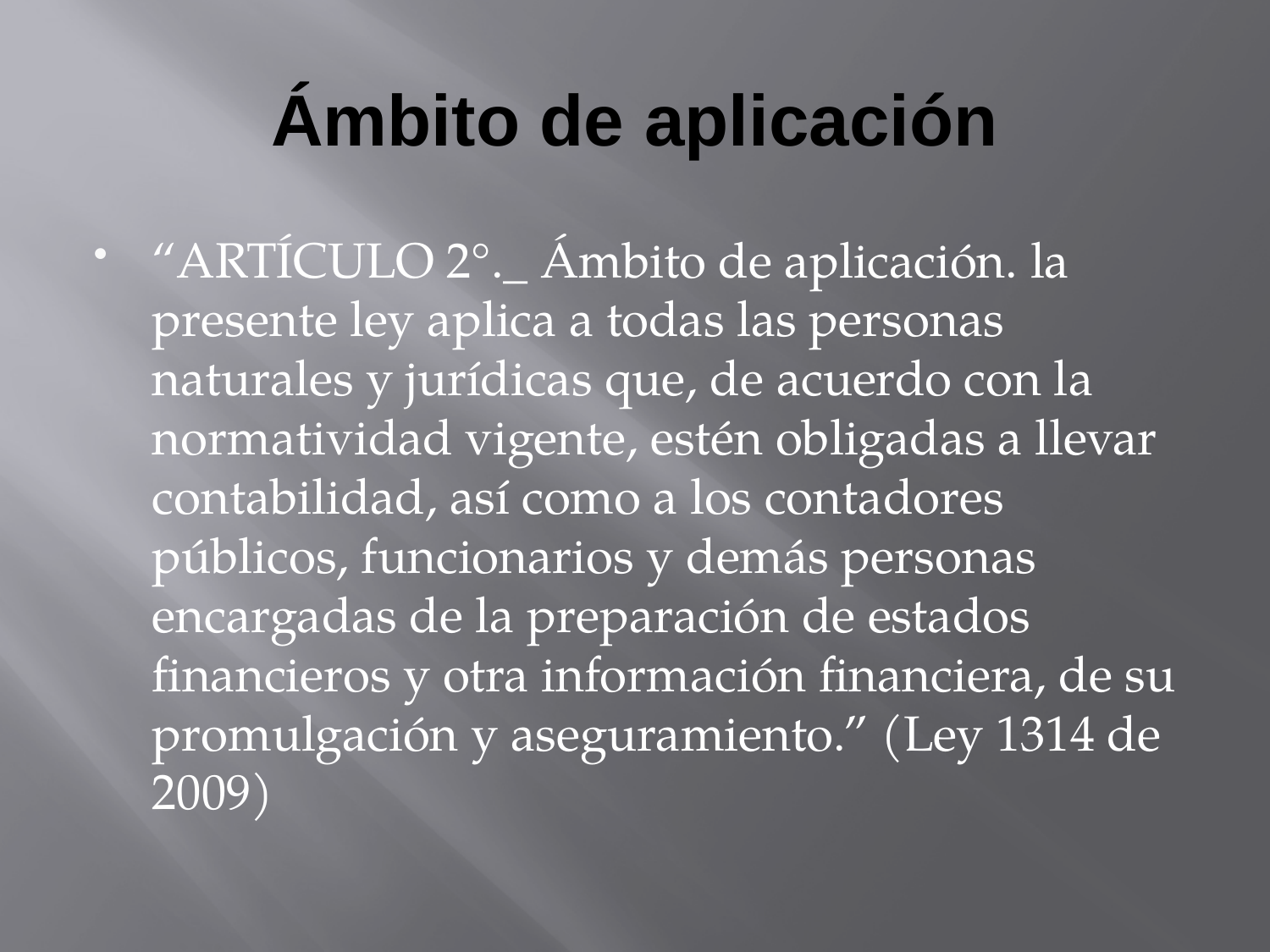

# Ámbito de aplicación
“ARTÍCULO 2°._ Ámbito de aplicación. la presente ley aplica a todas las personas naturales y jurídicas que, de acuerdo con la normatividad vigente, estén obligadas a llevar contabilidad, así como a los contadores públicos, funcionarios y demás personas encargadas de la preparación de estados financieros y otra información financiera, de su promulgación y aseguramiento.” (Ley 1314 de 2009)